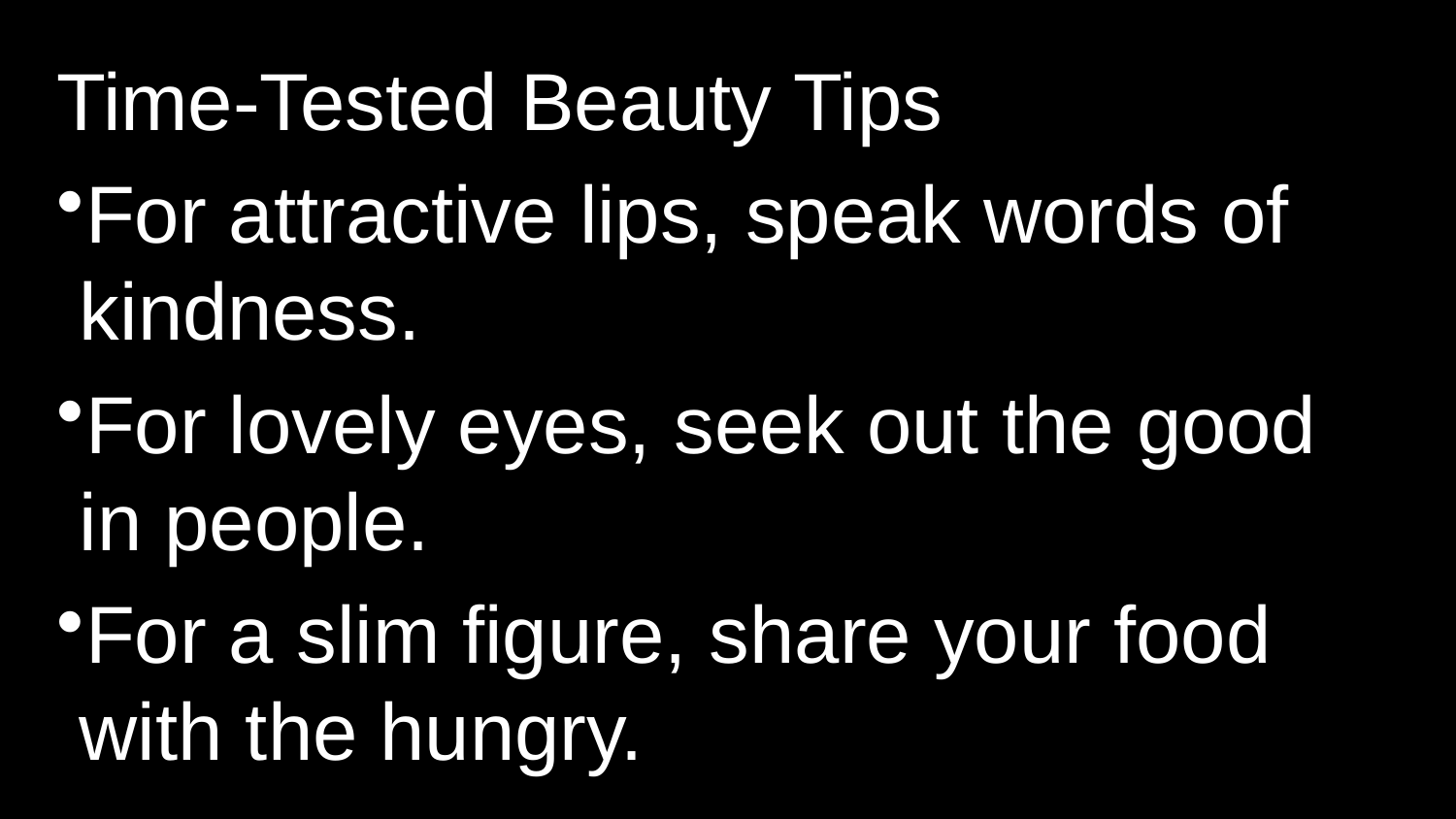

Time-Tested Beauty Tips
For attractive lips, speak words of kindness.
For lovely eyes, seek out the good in people.
For a slim figure, share your food with the hungry.